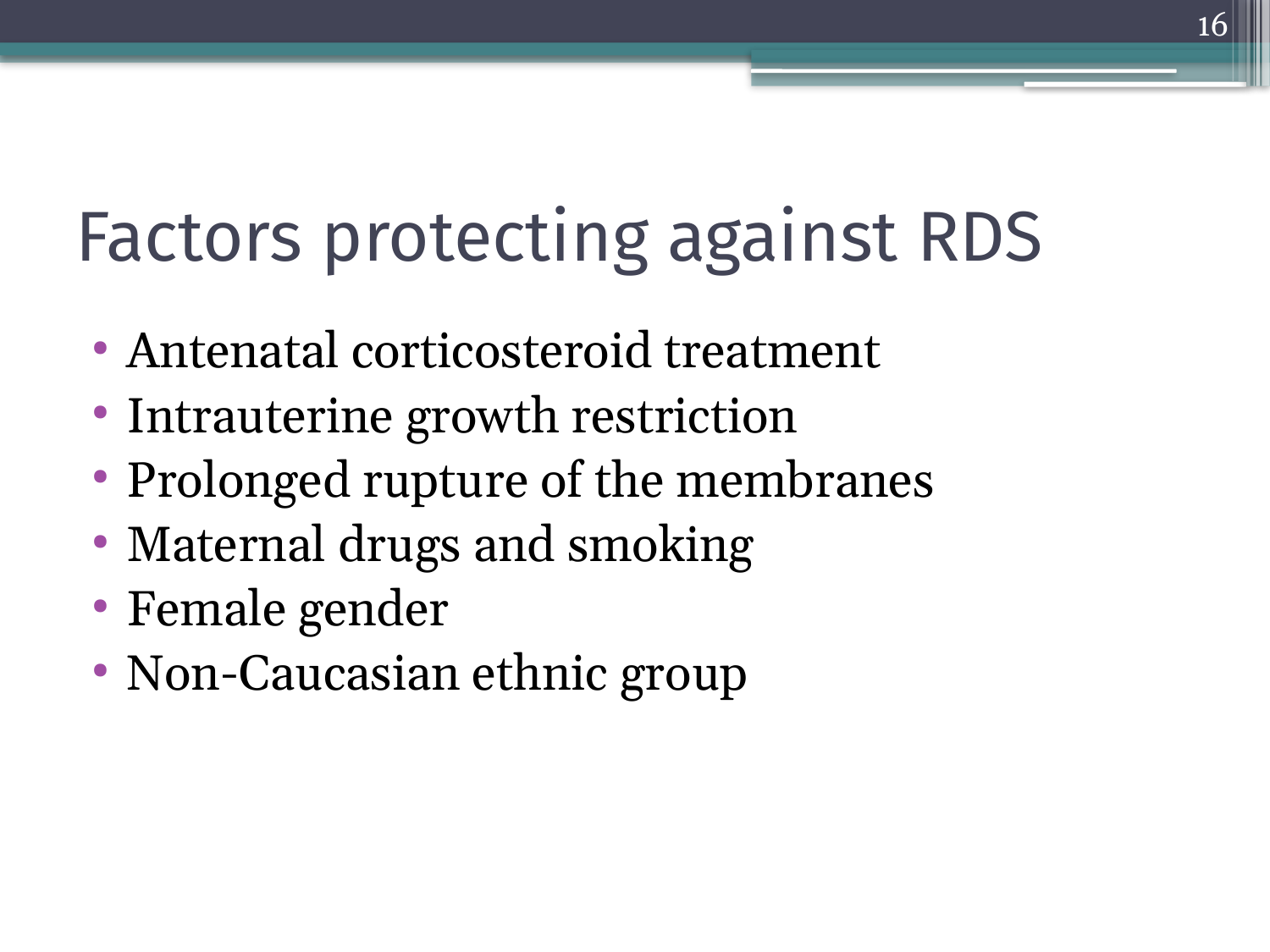

16
# Factors protecting against RDS
Antenatal corticosteroid treatment
Intrauterine growth restriction
Prolonged rupture of the membranes
Maternal drugs and smoking
Female gender
Non-Caucasian ethnic group